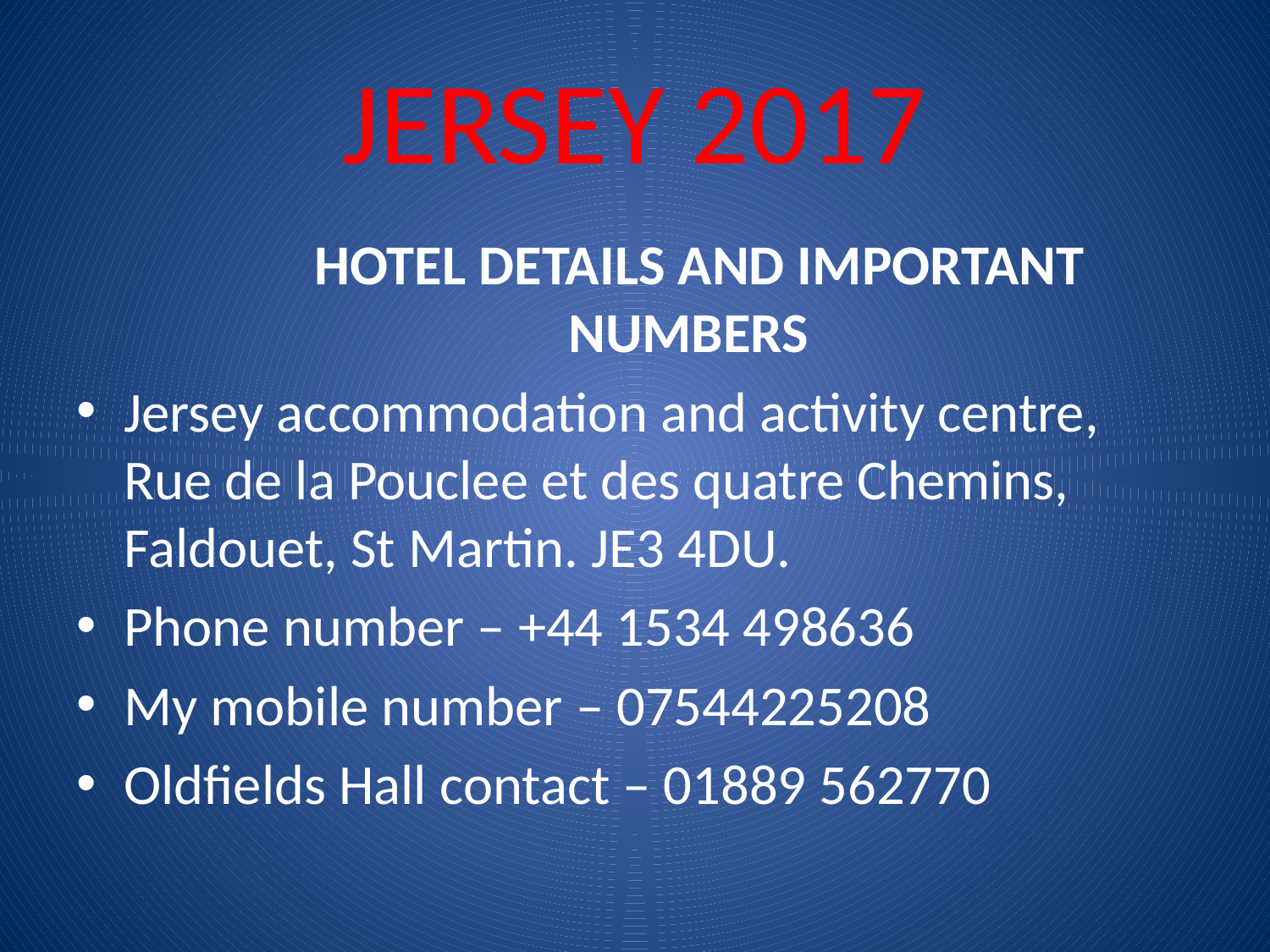

# JERSEY 2017
		     HOTEL DETAILS AND IMPORTANT 				     NUMBERS
Jersey accommodation and activity centre, Rue de la Pouclee et des quatre Chemins, Faldouet, St Martin. JE3 4DU.
Phone number – +44 1534 498636
My mobile number – 07544225208
Oldfields Hall contact – 01889 562770